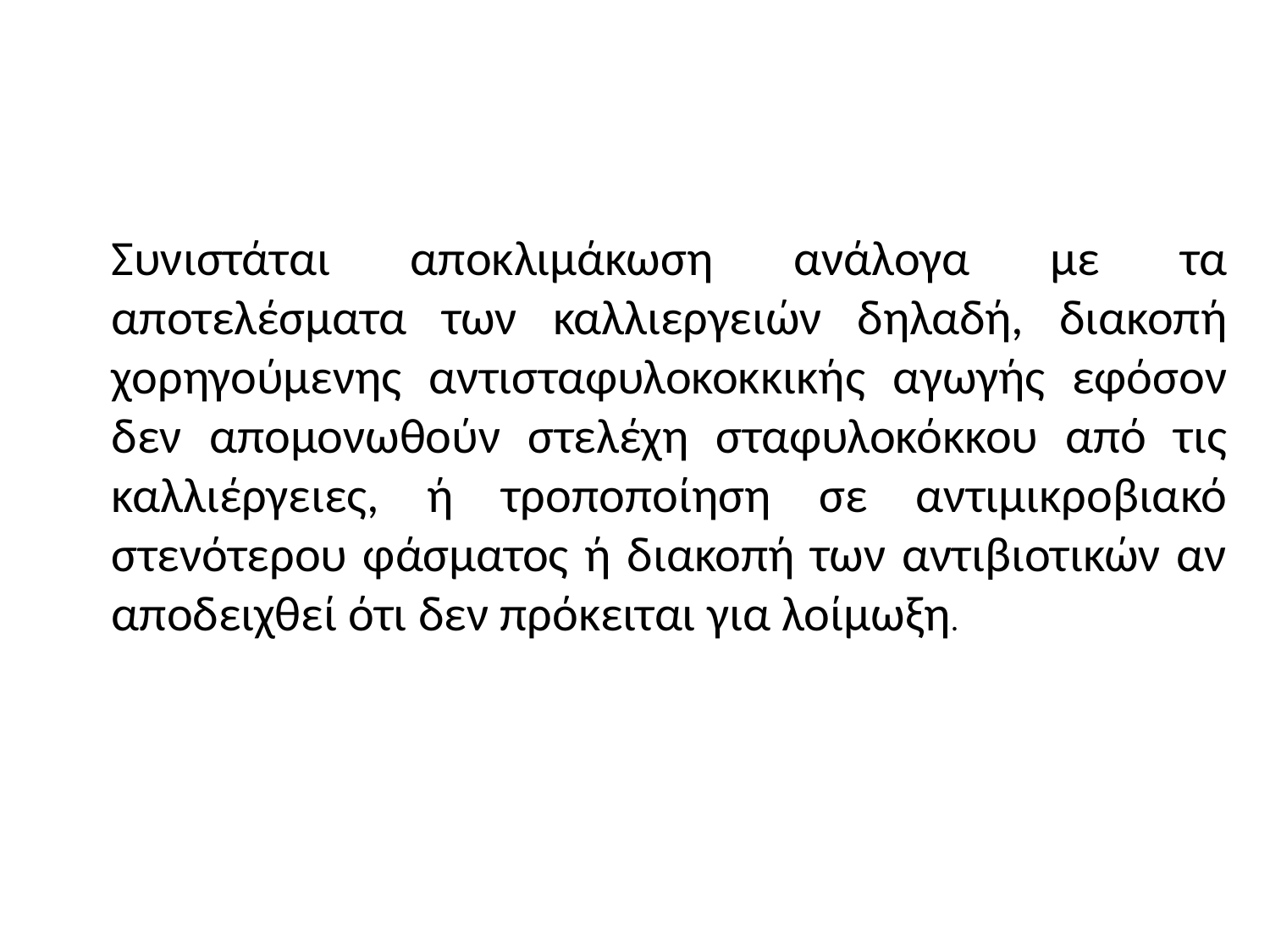

Συνιστάται αποκλιμάκωση ανάλογα με τα αποτελέσματα των καλλιεργειών δηλαδή, διακοπή χορηγούμενης αντισταφυλοκοκκικής αγωγής εφόσον δεν απομονωθούν στελέχη σταφυλοκόκκου από τις καλλιέργειες, ή τροποποίηση σε αντιμικροβιακό στενότερου φάσματος ή διακοπή των αντιβιοτικών αν αποδειχθεί ότι δεν πρόκειται για λοίμωξη.